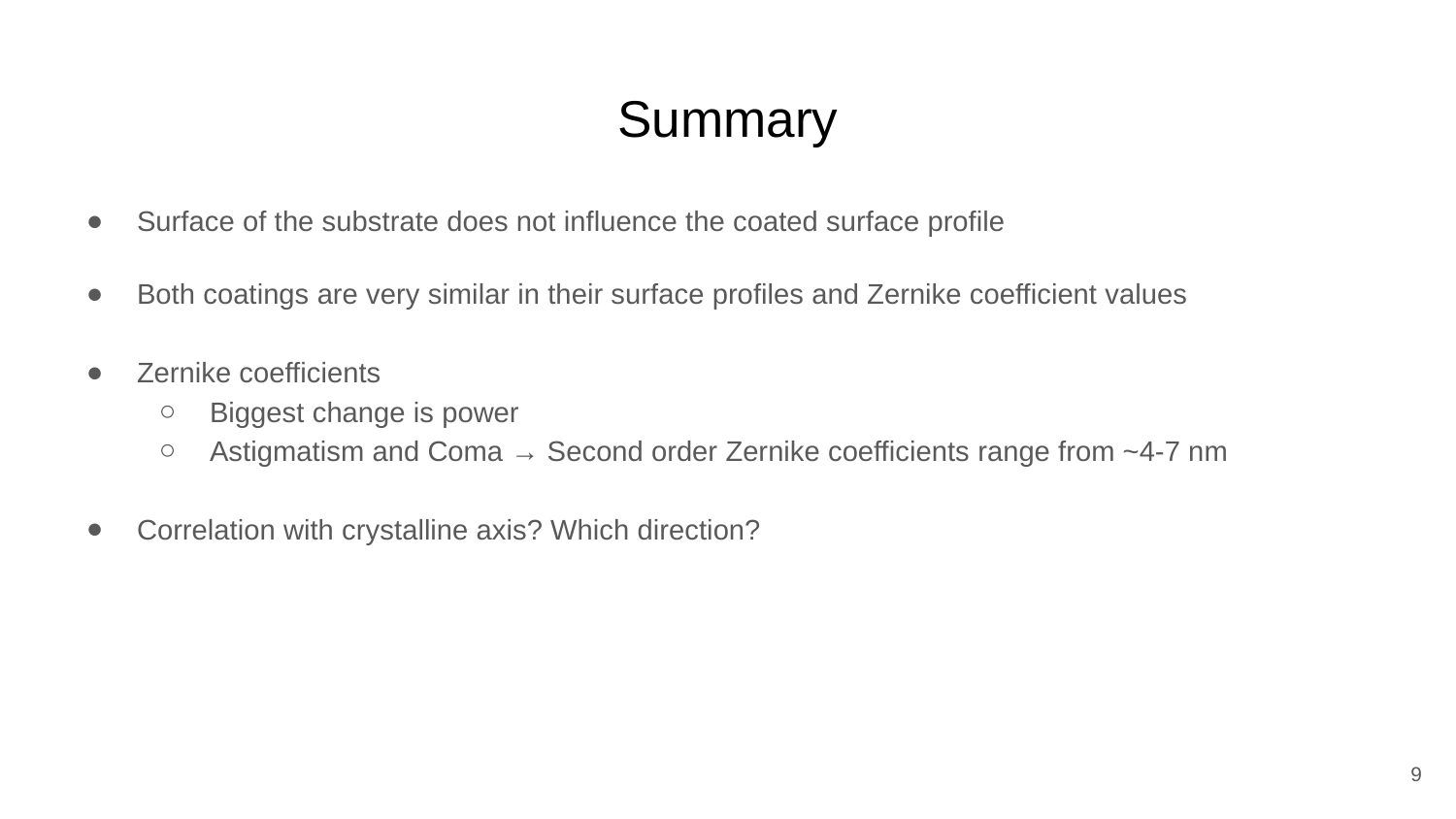

# Summary
Surface of the substrate does not influence the coated surface profile
Both coatings are very similar in their surface profiles and Zernike coefficient values
Zernike coefficients
Biggest change is power
Astigmatism and Coma → Second order Zernike coefficients range from ~4-7 nm
Correlation with crystalline axis? Which direction?
9